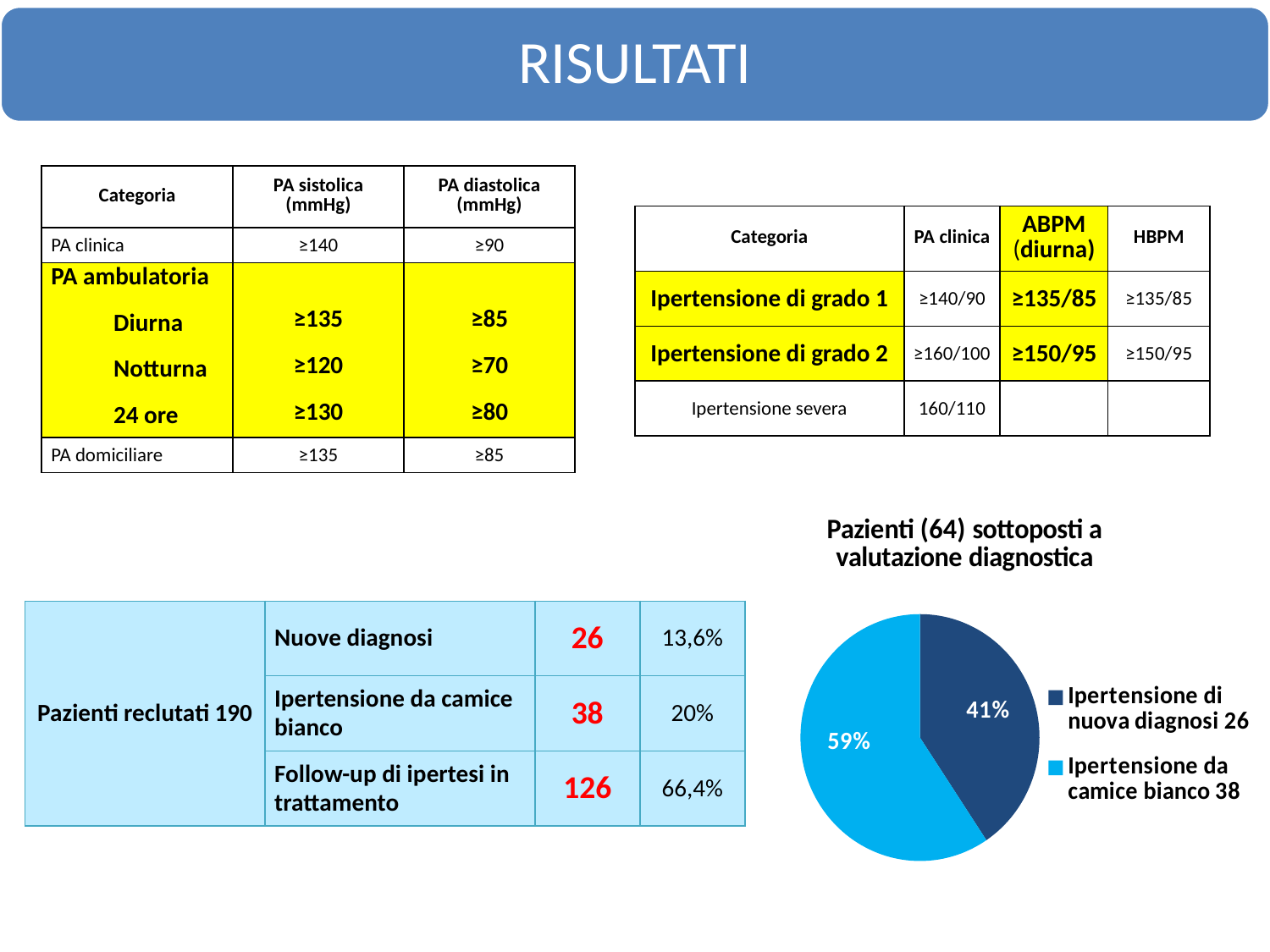

RISULTATI
| Categoria | PA sistolica (mmHg) | PA diastolica (mmHg) |
| --- | --- | --- |
| PA clinica | ≥140 | ≥90 |
| PA ambulatoria Diurna Notturna 24 ore | ≥135 ≥120 ≥130 | ≥85 ≥70 ≥80 |
| PA domiciliare | ≥135 | ≥85 |
| Categoria | PA clinica | ABPM (diurna) | HBPM |
| --- | --- | --- | --- |
| Ipertensione di grado 1 | ≥140/90 | ≥135/85 | ≥135/85 |
| Ipertensione di grado 2 | ≥160/100 | ≥150/95 | ≥150/95 |
| Ipertensione severa | 160/110 |  |  |

### Chart:

| Category | Pazienti (64) sottoposti a valutazione diagnostica |
|---|---|
| Ipertensione di nuova diagnosi 26 | 26.0 |
|  | None |
|  | None |
| Ipertensione da camice bianco 38 | 38.0 |
| Pazienti reclutati 190 | Nuove diagnosi | 26 | 13,6% |
| --- | --- | --- | --- |
|  | Ipertensione da camice bianco | 38 | 20% |
|  | Follow-up di ipertesi in trattamento | 126 | 66,4% |